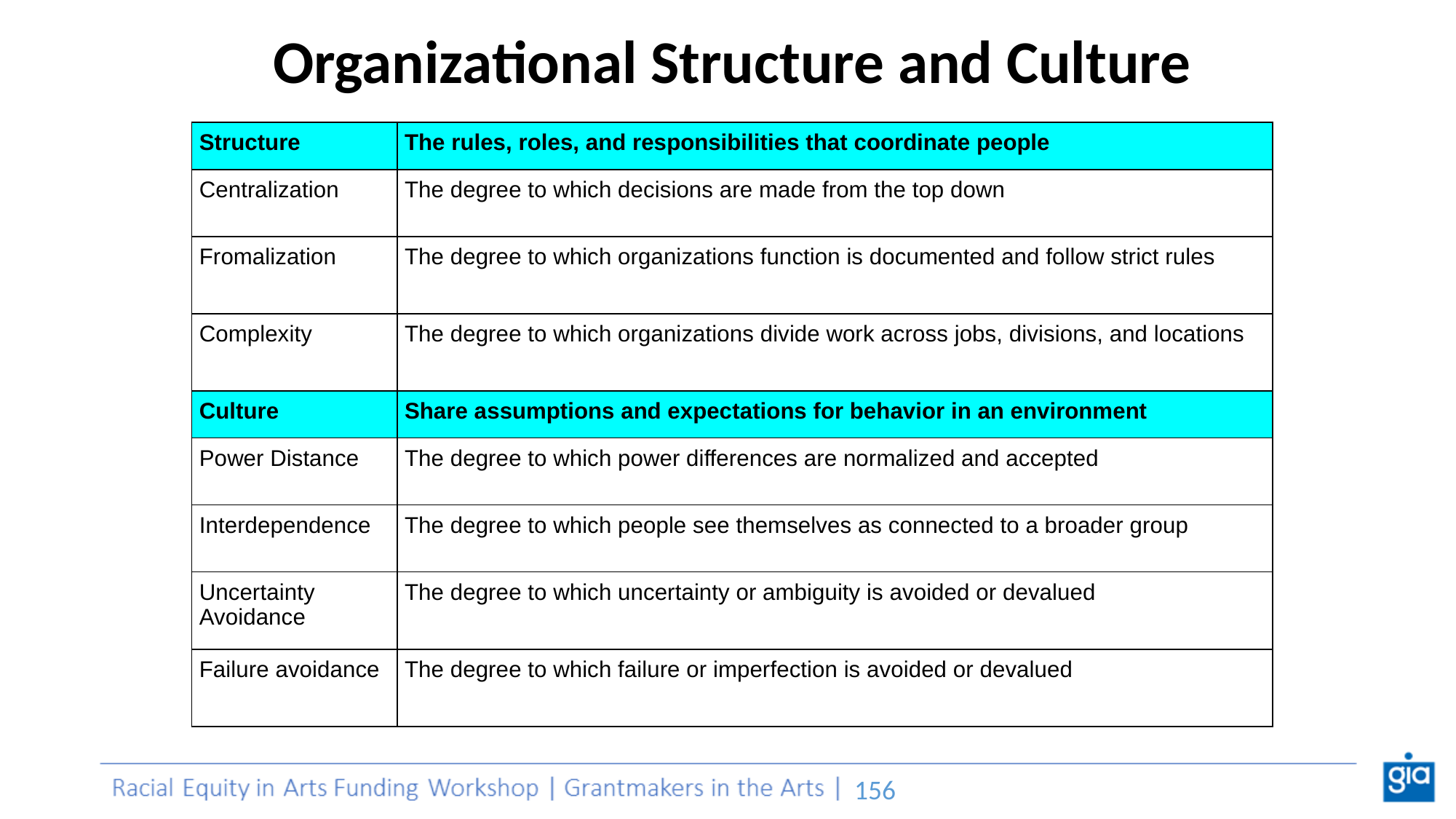

# Organizational Structure and Culture
| Structure | The rules, roles, and responsibilities that coordinate people |  |  |  |
| --- | --- | --- | --- | --- |
| Centralization | The degree to which decisions are made from the top down |  |  |  |
| Fromalization | The degree to which organizations function is documented and follow strict rules |  |  |  |
| Complexity | The degree to which organizations divide work across jobs, divisions, and locations |  |  |  |
| Culture | Share assumptions and expectations for behavior in an environment |  |  |  |
| Power Distance | The degree to which power differences are normalized and accepted |  |  |  |
| Interdependence | The degree to which people see themselves as connected to a broader group |  |  |  |
| Uncertainty Avoidance | The degree to which uncertainty or ambiguity is avoided or devalued |  |  |  |
| Failure avoidance | The degree to which failure or imperfection is avoided or devalued |  |  |  |
156